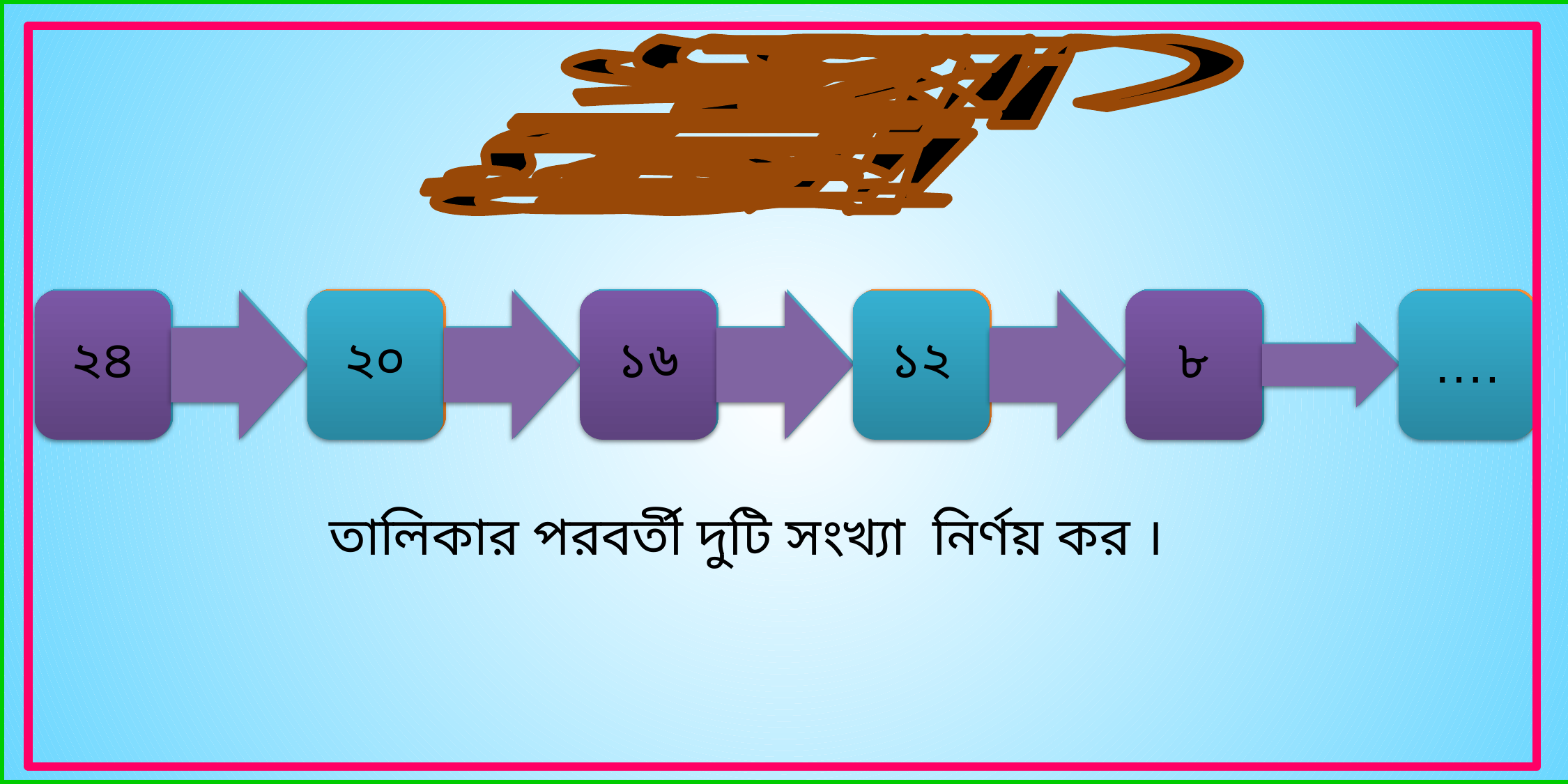

এসো জোড়ায় করি
৬
১২
১৮
২৪
৩০
….
২৪
২০
১৬
১২
৮
….
তালিকার পরবর্তী দুটি সংখ্যা  নির্ণয় কর ।